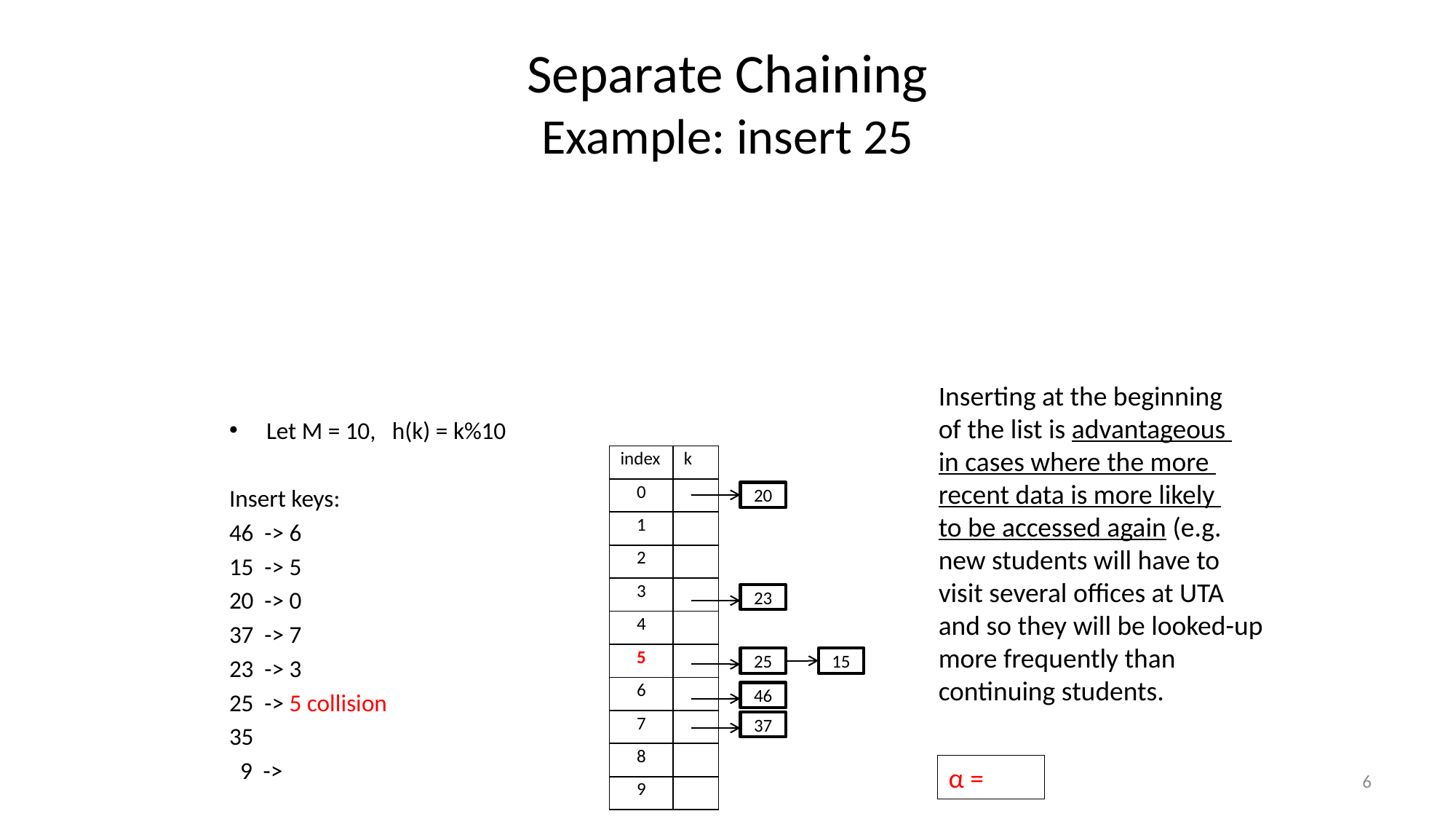

# Separate Chaining Example: insert 25
Inserting at the beginning
of the list is advantageous
in cases where the more
recent data is more likely
to be accessed again (e.g.
new students will have to visit several offices at UTA and so they will be looked-up more frequently than continuing students.
Let M = 10,   h(k) = k%10

Insert keys:
46  -> 6
15  -> 5
20  -> 0
37  -> 7
23  -> 3
25  -> 5 collision
35
  9  ->
| index | k |
| --- | --- |
| 0 |  |
| 1 |  |
| 2 |  |
| 3 |  |
| 4 |  |
| 5 |  |
| 6 |  |
| 7 |  |
| 8 |  |
| 9 |  |
20
23
25
15
46
37
α =
6